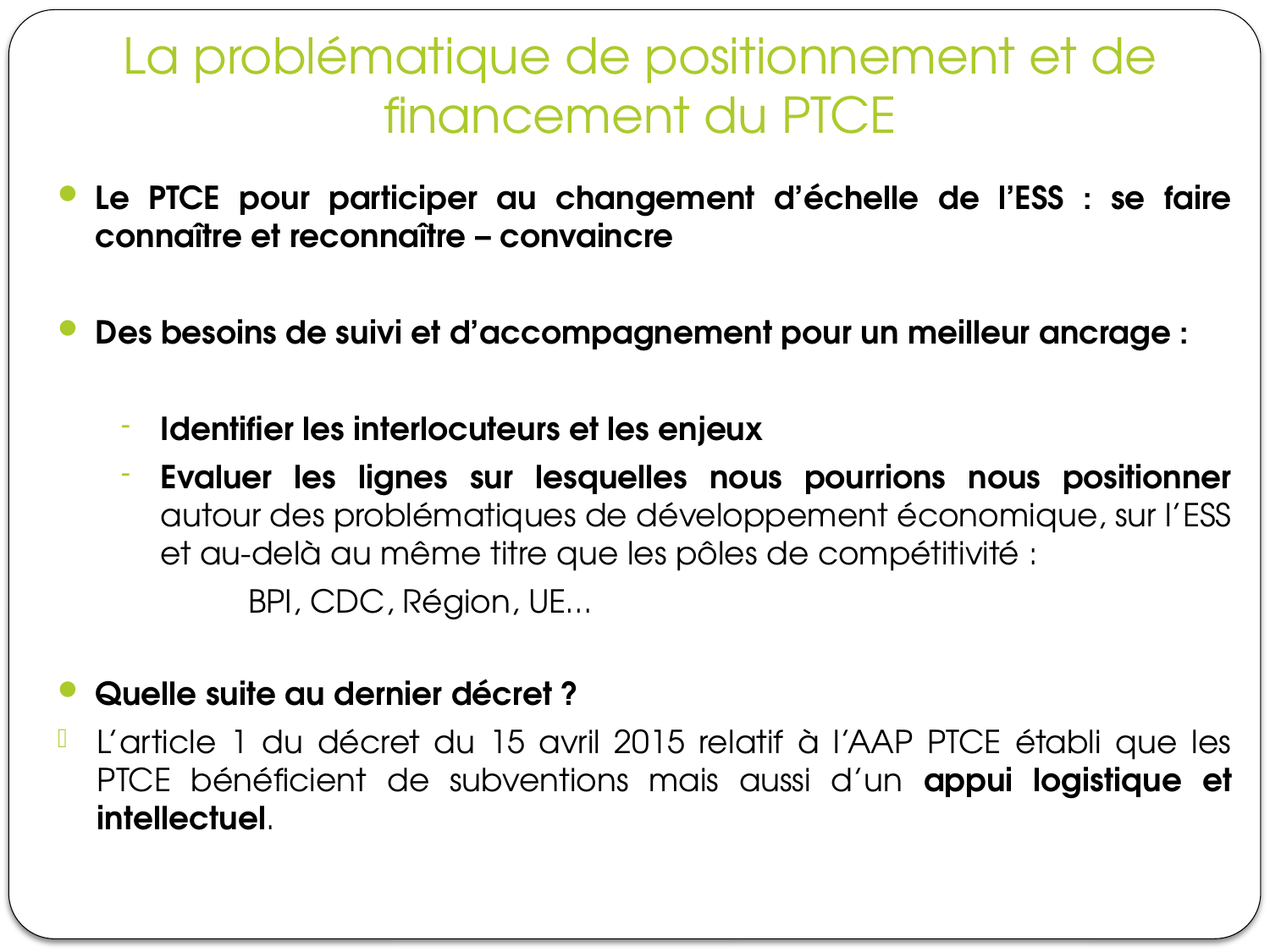

La problématique de positionnement et de financement du PTCE
Le PTCE pour participer au changement d’échelle de l’ESS : se faire connaître et reconnaître – convaincre

Des besoins de suivi et d’accompagnement pour un meilleur ancrage :

Identifier les interlocuteurs et les enjeux
Evaluer les lignes sur lesquelles nous pourrions nous positionner autour des problématiques de développement économique, sur l’ESS et au-delà au même titre que les pôles de compétitivité :
	BPI, CDC, Région, UE…

Quelle suite au dernier décret ?
L’article 1 du décret du 15 avril 2015 relatif à l’AAP PTCE établi que les PTCE bénéficient de subventions mais aussi d’un appui logistique et intellectuel.